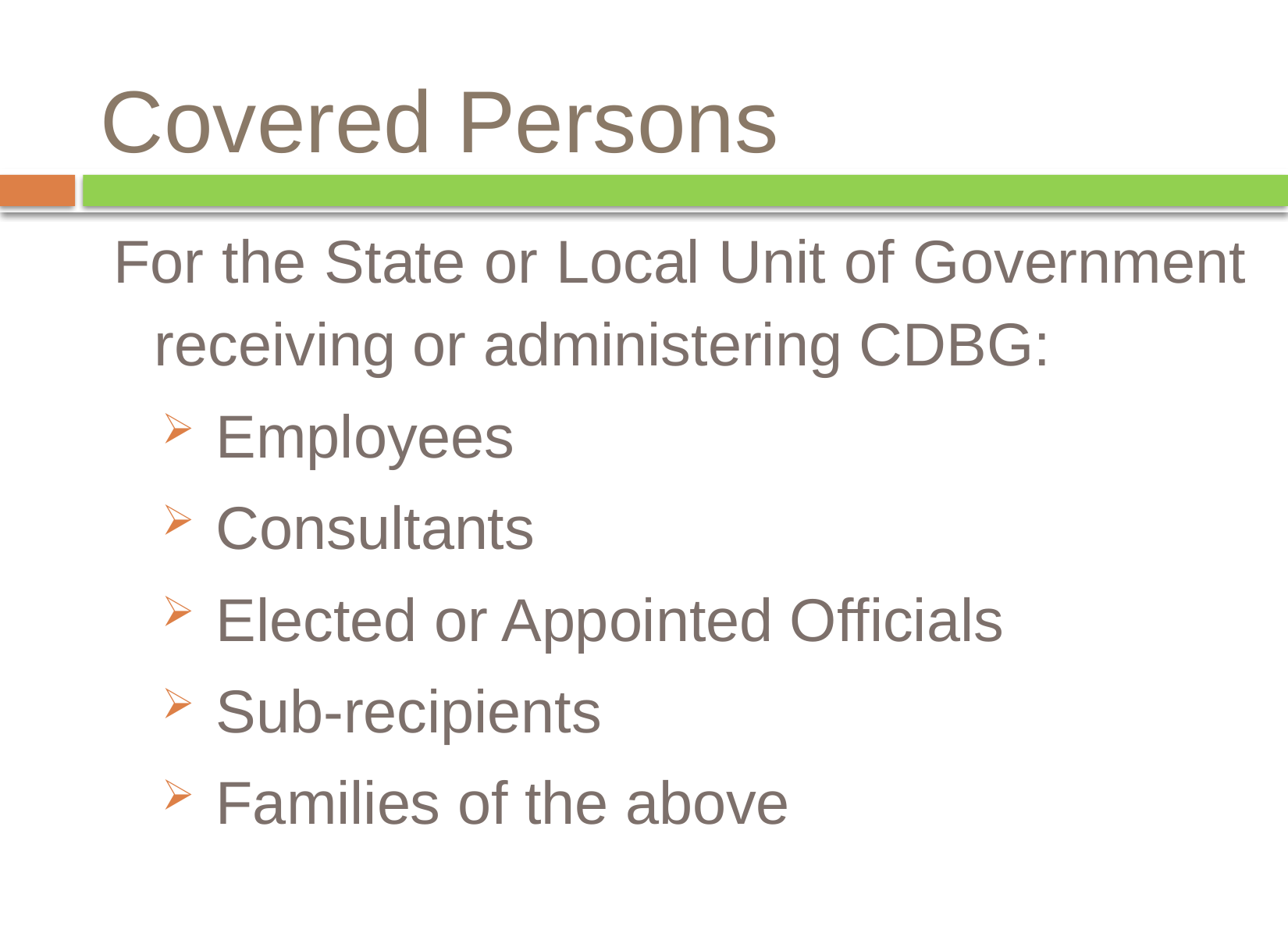

# Covered Persons

For the State or Local Unit of Government receiving or administering CDBG:
Employees
Consultants
Elected or Appointed Officials
Sub-recipients
Families of the above